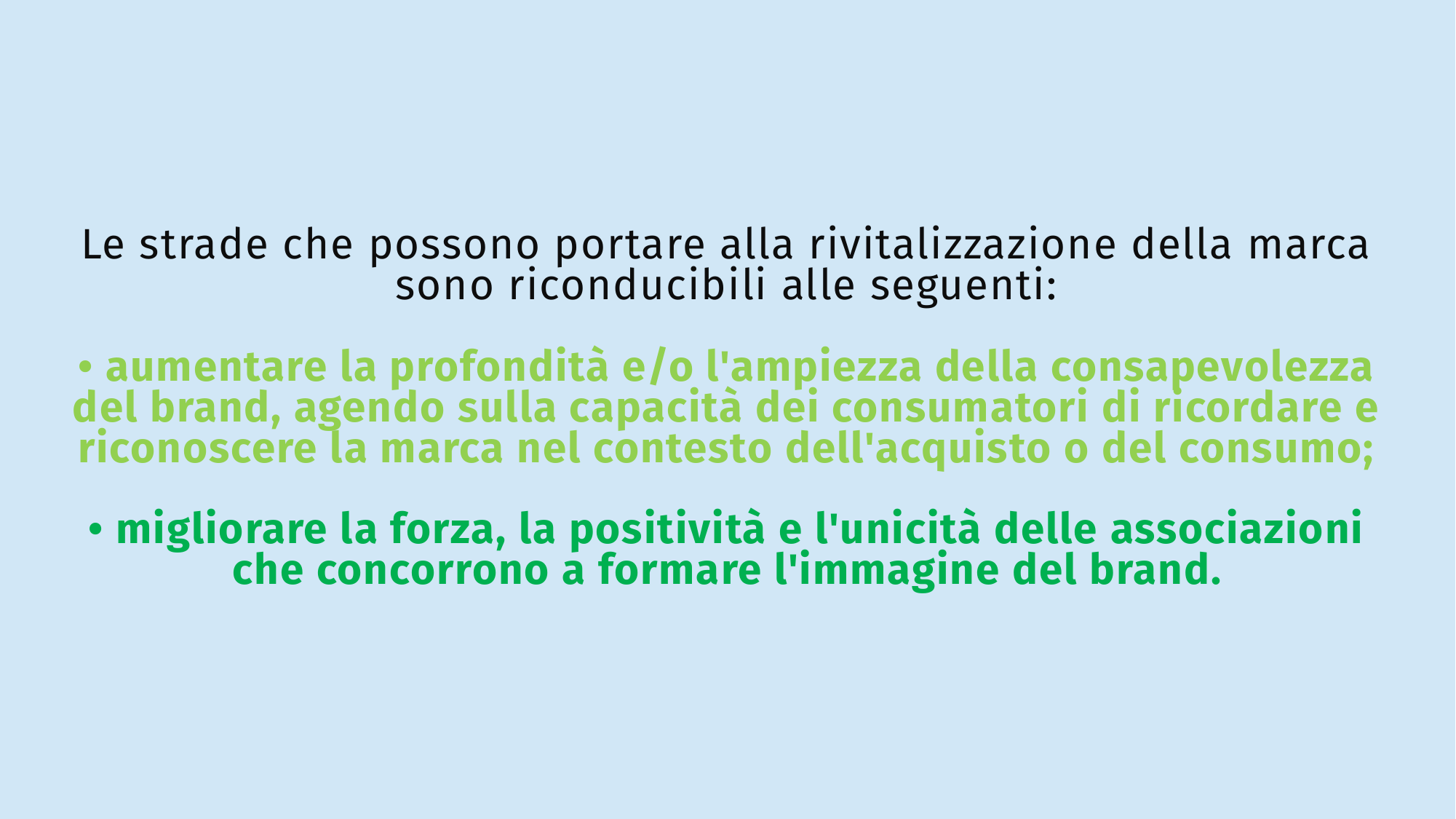

# Le strade che possono portare alla rivitalizzazione della marca sono riconducibili alle seguenti: • aumentare la profondità e/o l'ampiezza della consapevolezza del brand, agendo sulla capacità dei consumatori di ricordare e riconoscere la marca nel contesto dell'acquisto o del consumo; • migliorare la forza, la positività e l'unicità delle associazioni che concorrono a formare l'immagine del brand.